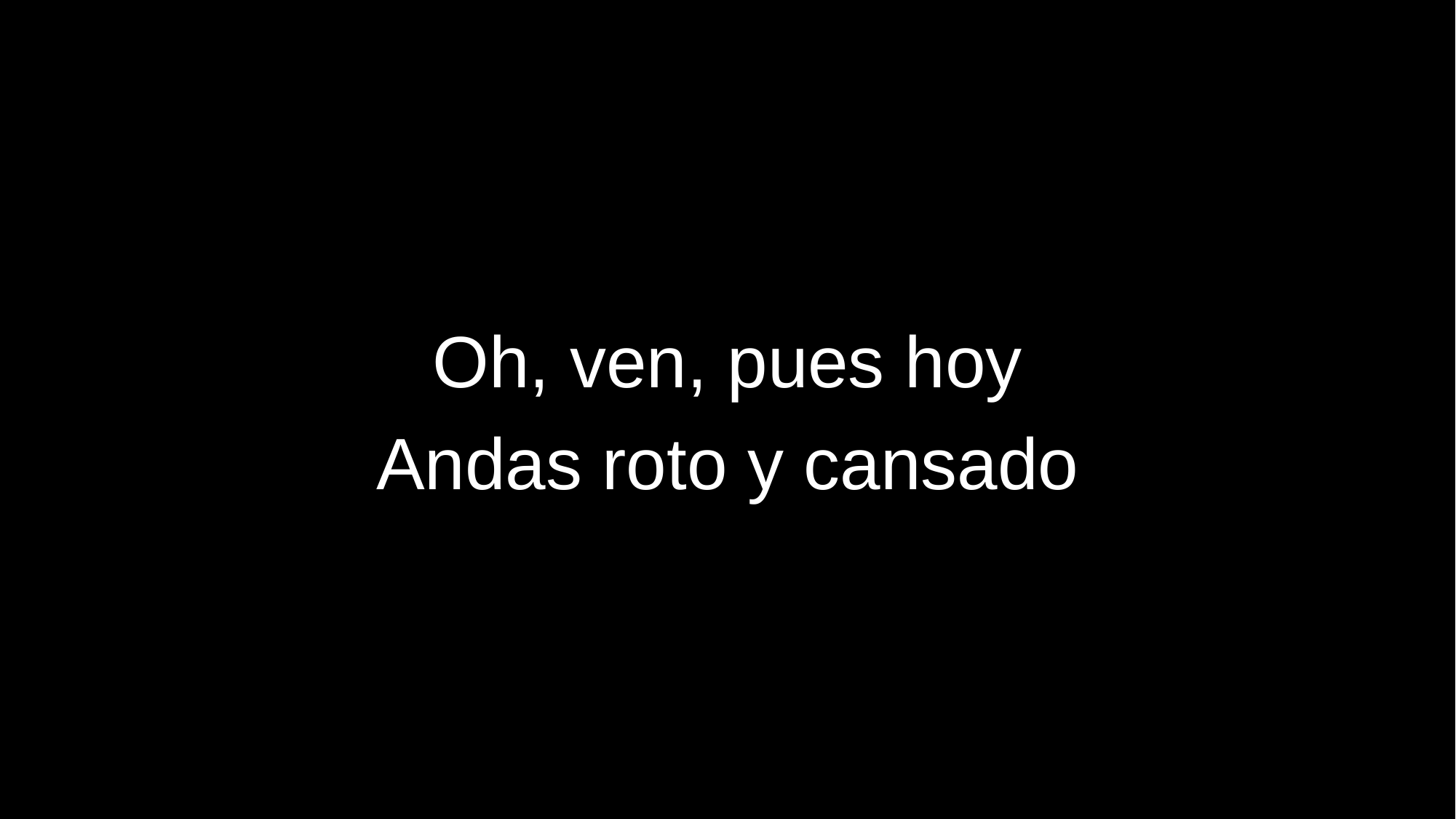

Oh, ven, pues hoy
Andas roto y cansado